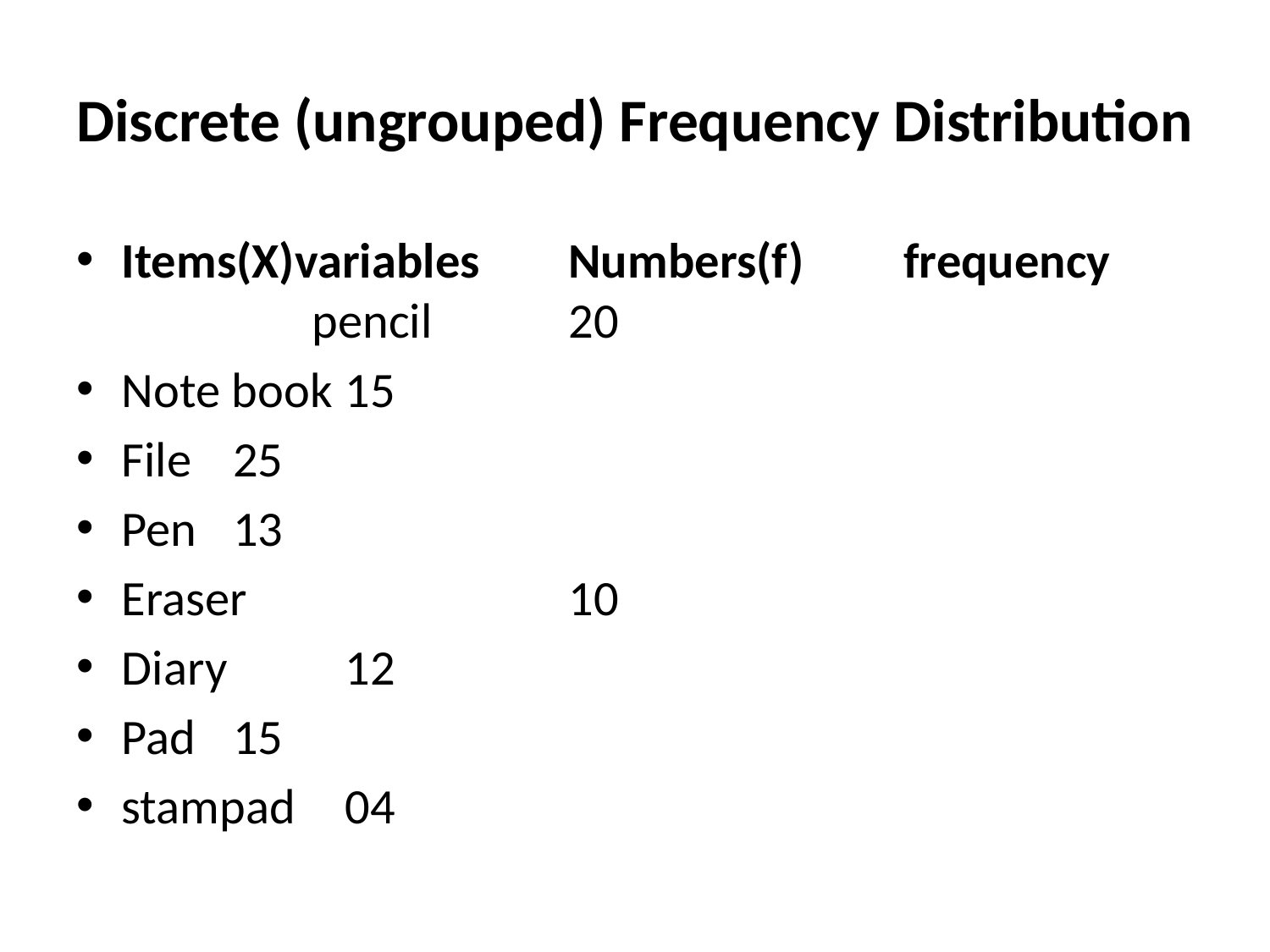

# Discrete (ungrouped) Frequency Distribution
Items(X)variables		Numbers(f) 						frequency	                       pencil					20
Note book				15
File						25
Pen					13
Eraser	 				10
Diary 					12
Pad 					15
stampad 					04